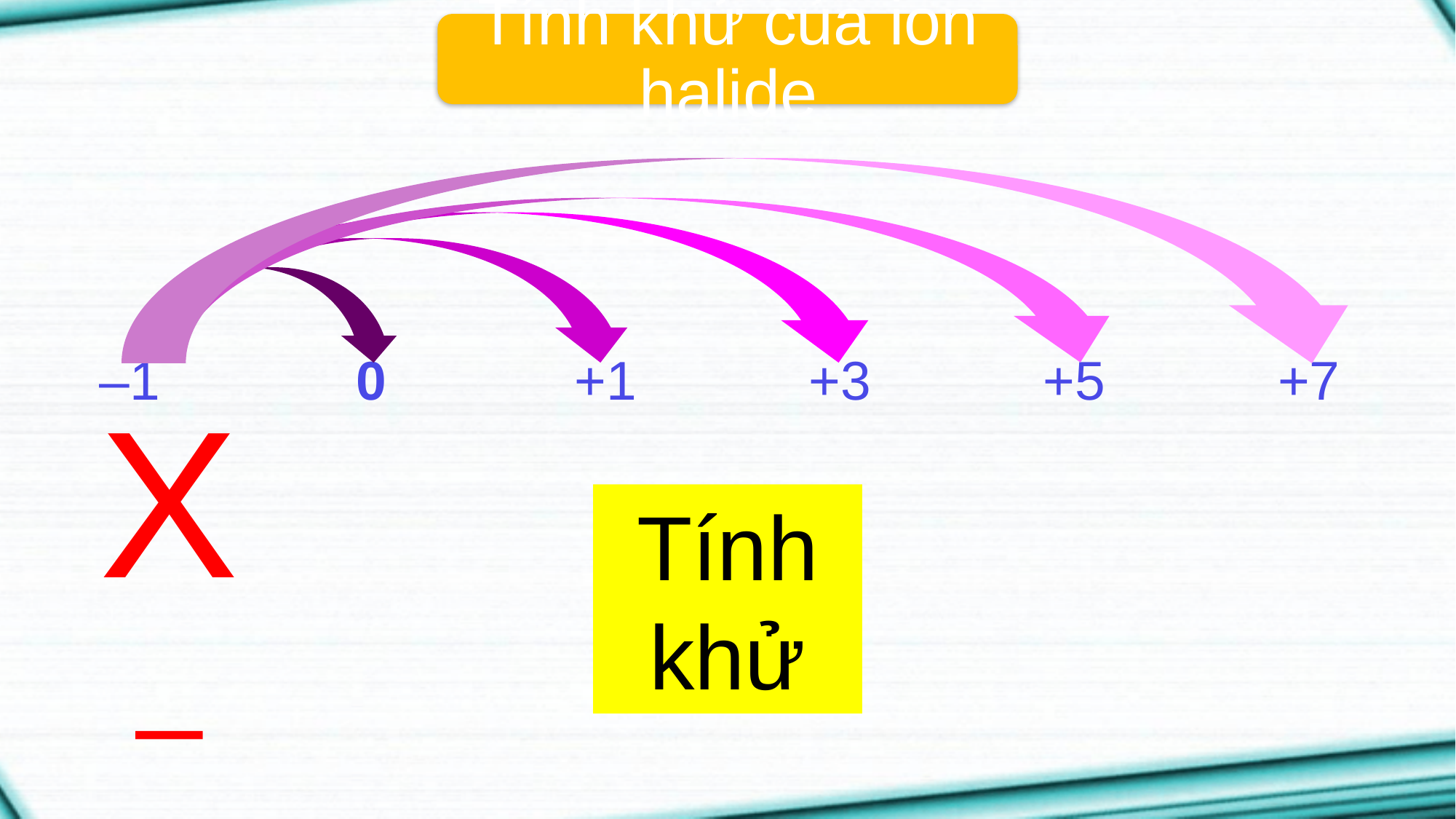

Tính khử của ion halide

–1
0
+1
+3
+5
+7
X–
Tính khử